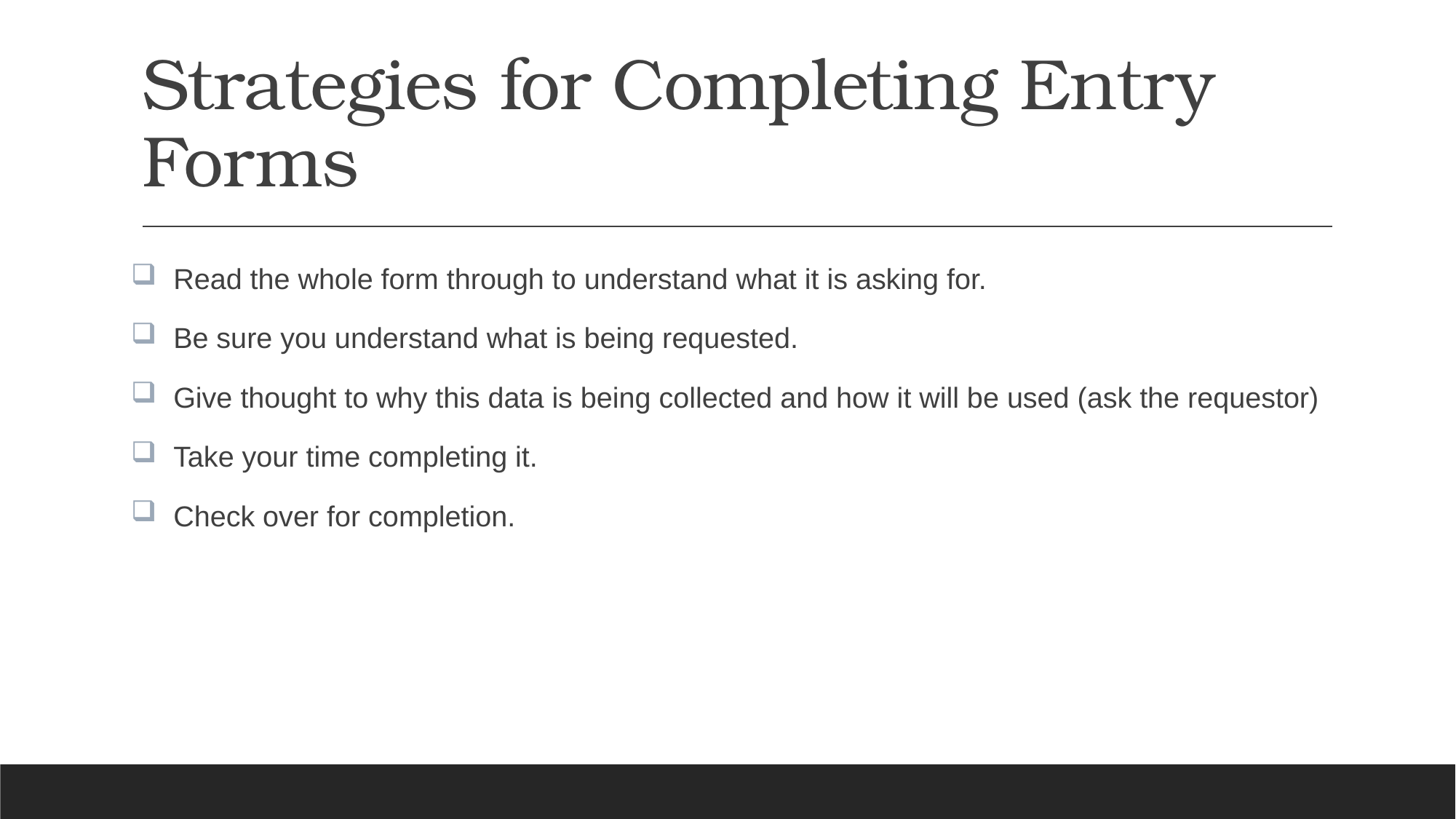

# Strategies for Completing Entry Forms
Read the whole form through to understand what it is asking for.
Be sure you understand what is being requested.
Give thought to why this data is being collected and how it will be used (ask the requestor)
Take your time completing it.
Check over for completion.